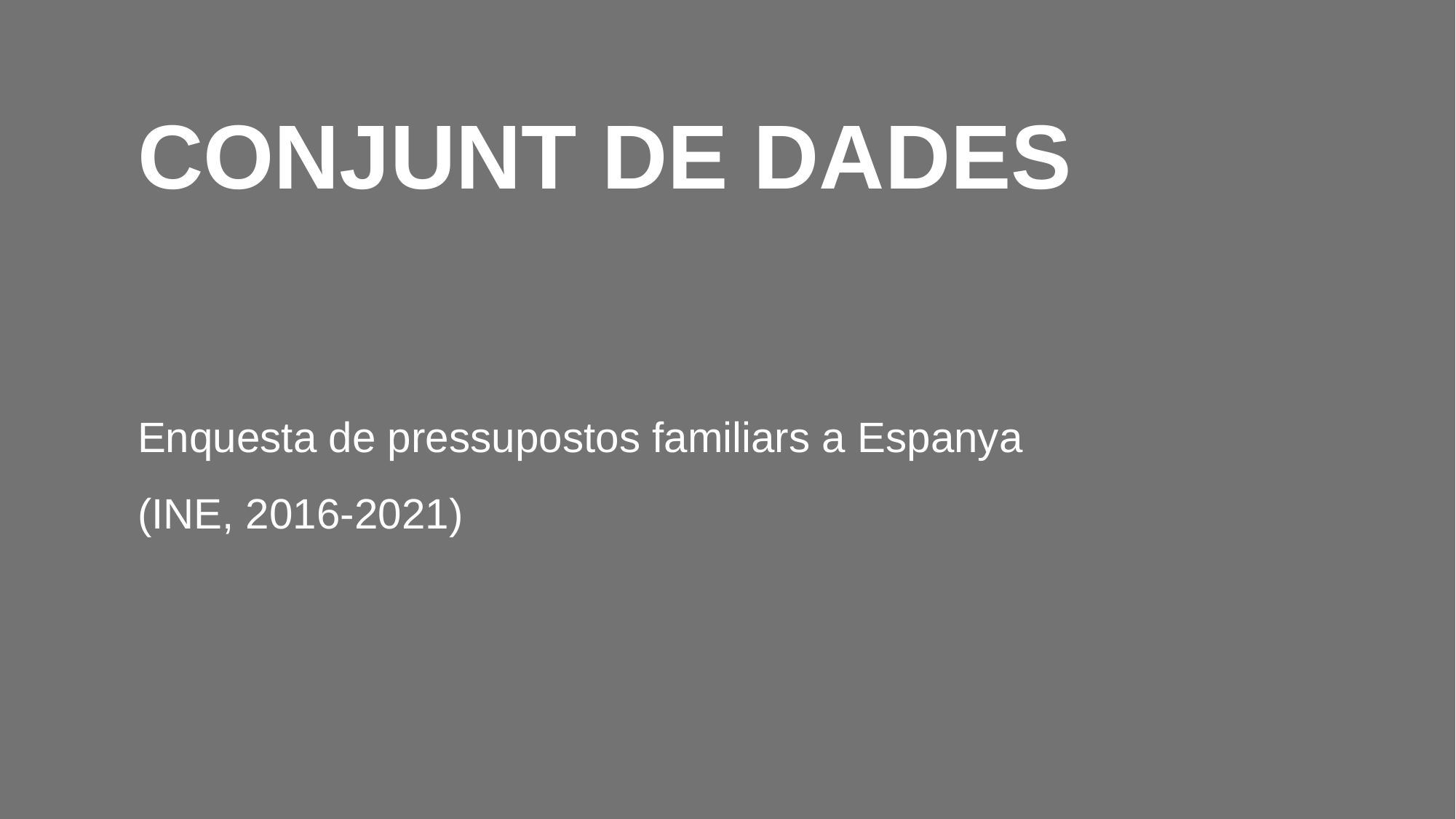

Conjunt de dades
Enquesta de pressupostos familiars a Espanya
(INE, 2016-2021)